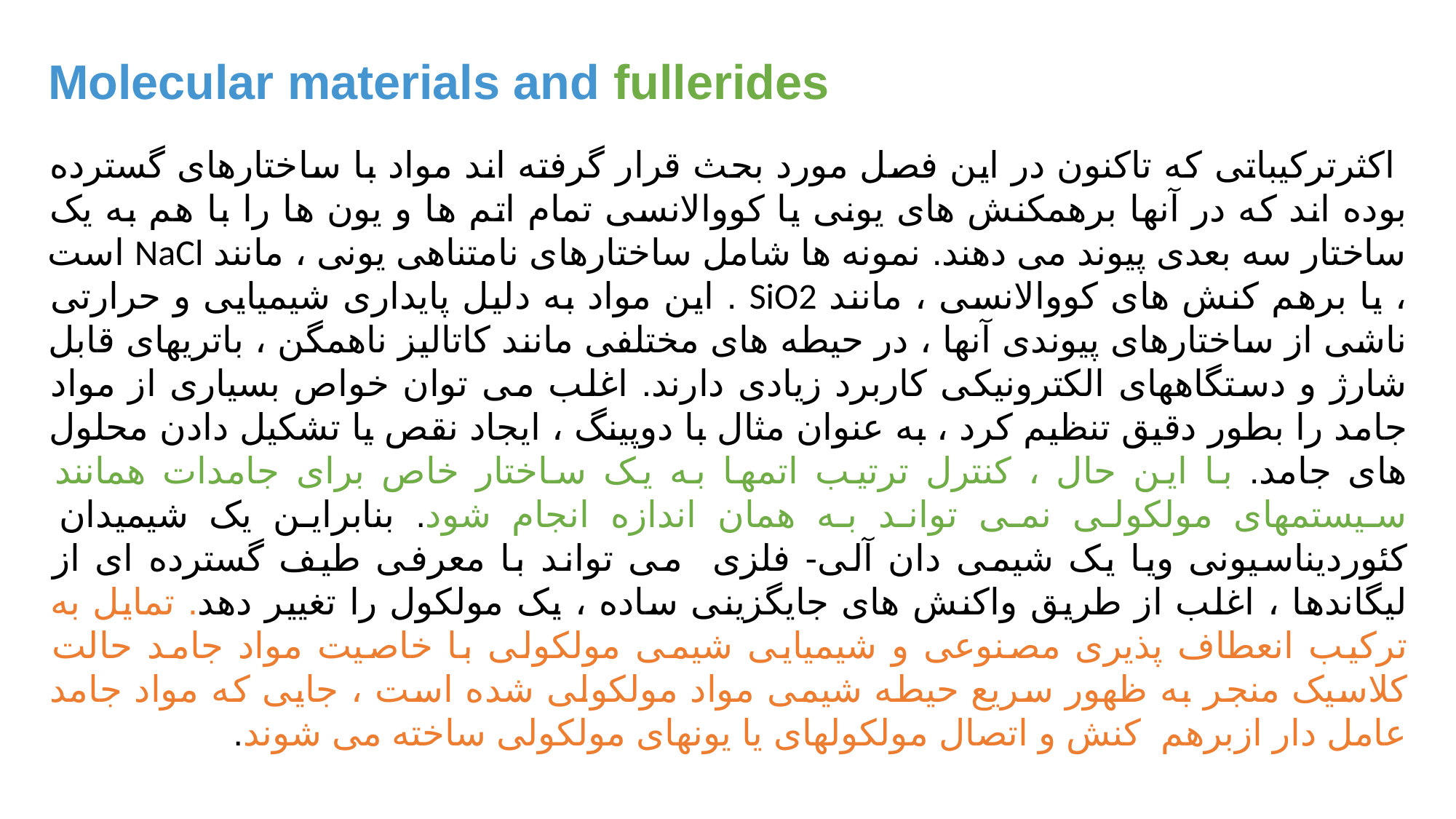

Molecular materials and fullerides
 اکثرترکیباتی که تاکنون در این فصل مورد بحث قرار گرفته اند مواد با ساختارهای گسترده بوده اند که در آنها برهمکنش های یونی یا کووالانسی تمام اتم ها و یون ها را با هم به یک ساختار سه بعدی پیوند می دهند. نمونه ها شامل ساختارهای نامتناهی یونی ، مانند NaCl است ، یا برهم کنش های کووالانسی ، مانند SiO2 . این مواد به دلیل پایداری شیمیایی و حرارتی ناشی از ساختارهای پیوندی آنها ، در حیطه های مختلفی مانند کاتالیز ناهمگن ، باتریهای قابل شارژ و دستگاههای الکترونیکی کاربرد زیادی دارند. اغلب می توان خواص بسیاری از مواد جامد را بطور دقیق تنظیم کرد ، به عنوان مثال با دوپینگ ، ایجاد نقص یا تشکیل دادن محلول های جامد. با این حال ، کنترل ترتیب اتمها به یک ساختار خاص برای جامدات همانند سیستمهای مولکولی نمی تواند به همان اندازه انجام شود. بنابراین یک شیمیدان کئوردیناسیونی ویا یک شیمی دان آلی- فلزی  می تواند با معرفی طیف گسترده ای از لیگاندها ، اغلب از طریق واکنش های جایگزینی ساده ، یک مولکول را تغییر دهد. تمایل به ترکیب انعطاف پذیری مصنوعی و شیمیایی شیمی مولکولی با خاصیت مواد جامد حالت کلاسیک منجر به ظهور سریع حیطه شیمی مواد مولکولی شده است ، جایی که مواد جامد عامل دار ازبرهم  کنش و اتصال مولکولهای یا یونهای مولکولی ساخته می شوند.